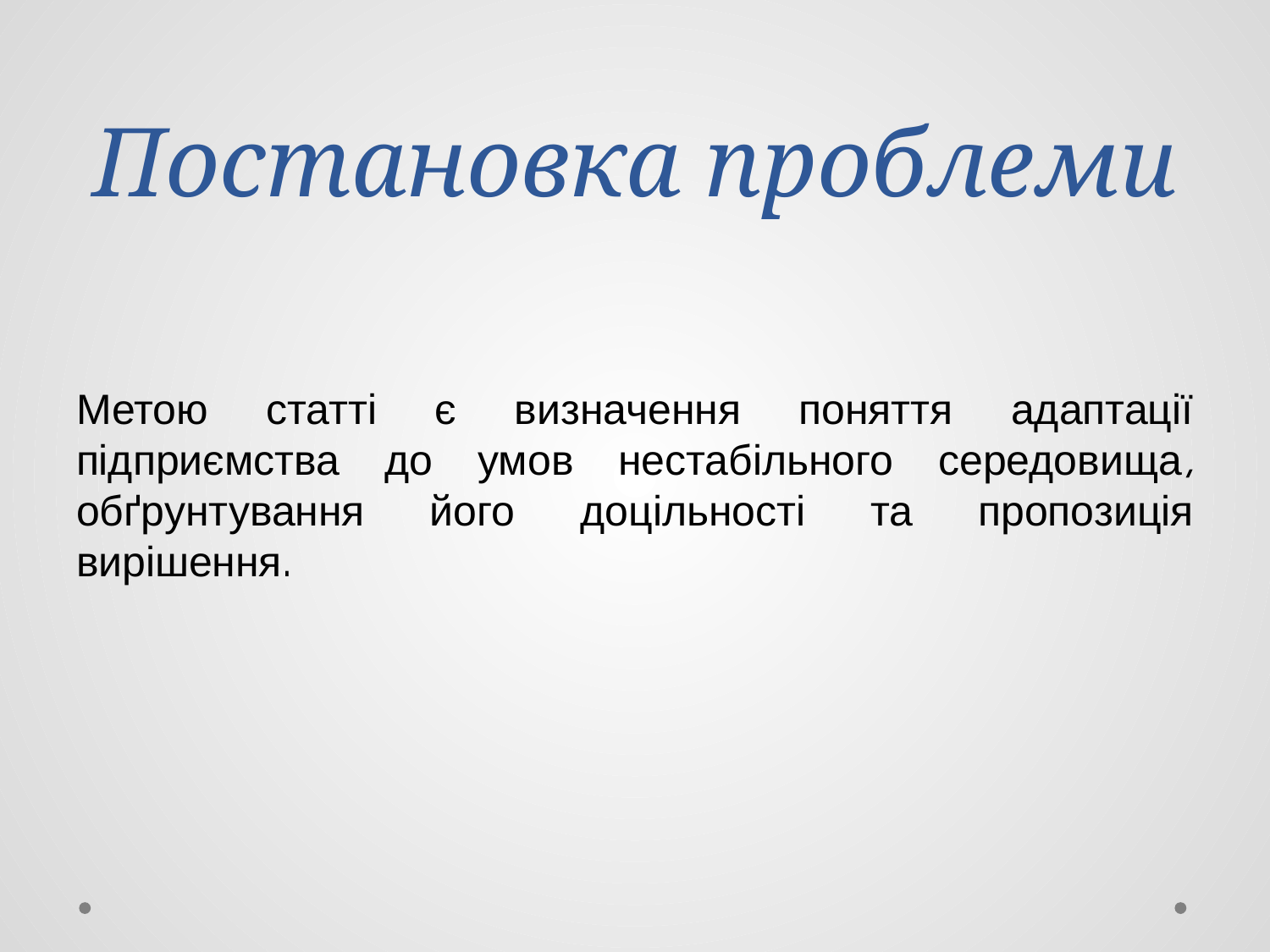

# Постановка проблеми
Метою статті є визначення поняття адаптації підприємства до умов нестабільного середовища, обґрунтування його доцільності та пропозиція вирішення.